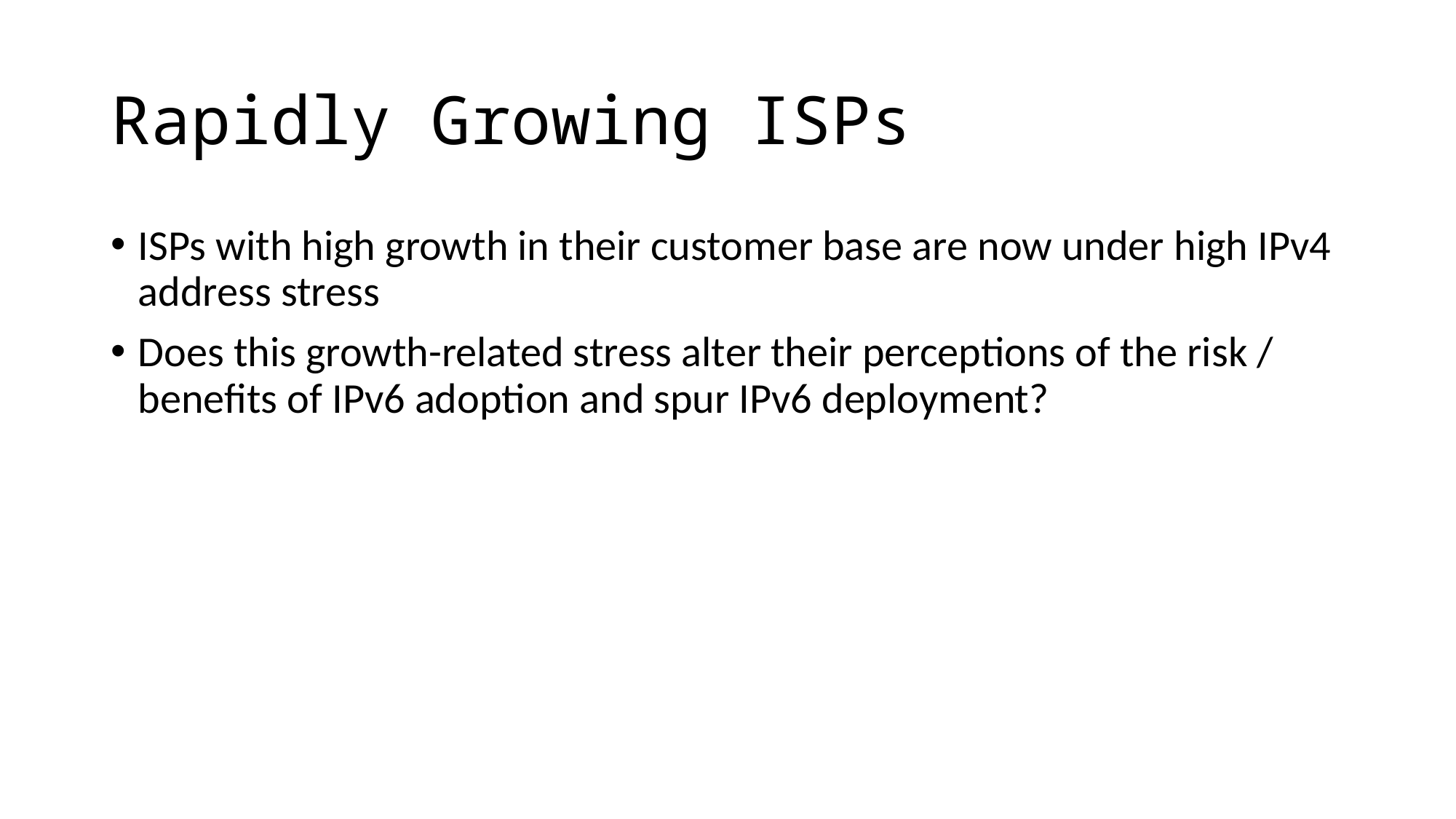

# Rapidly Growing ISPs
ISPs with high growth in their customer base are now under high IPv4 address stress
Does this growth-related stress alter their perceptions of the risk / benefits of IPv6 adoption and spur IPv6 deployment?